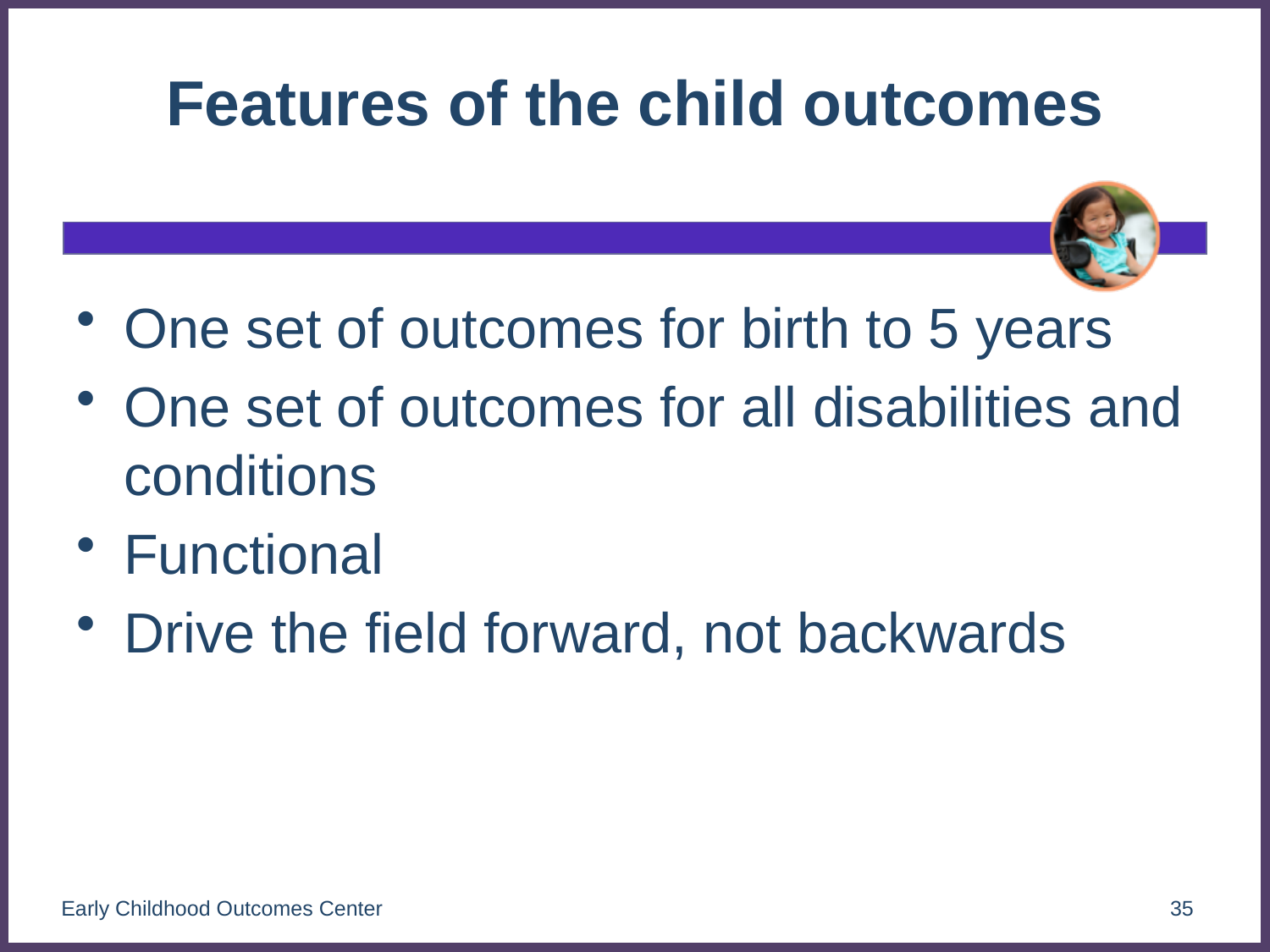

# Features of the child outcomes
One set of outcomes for birth to 5 years
One set of outcomes for all disabilities and conditions
Functional
Drive the field forward, not backwards
Early Childhood Outcomes Center
35